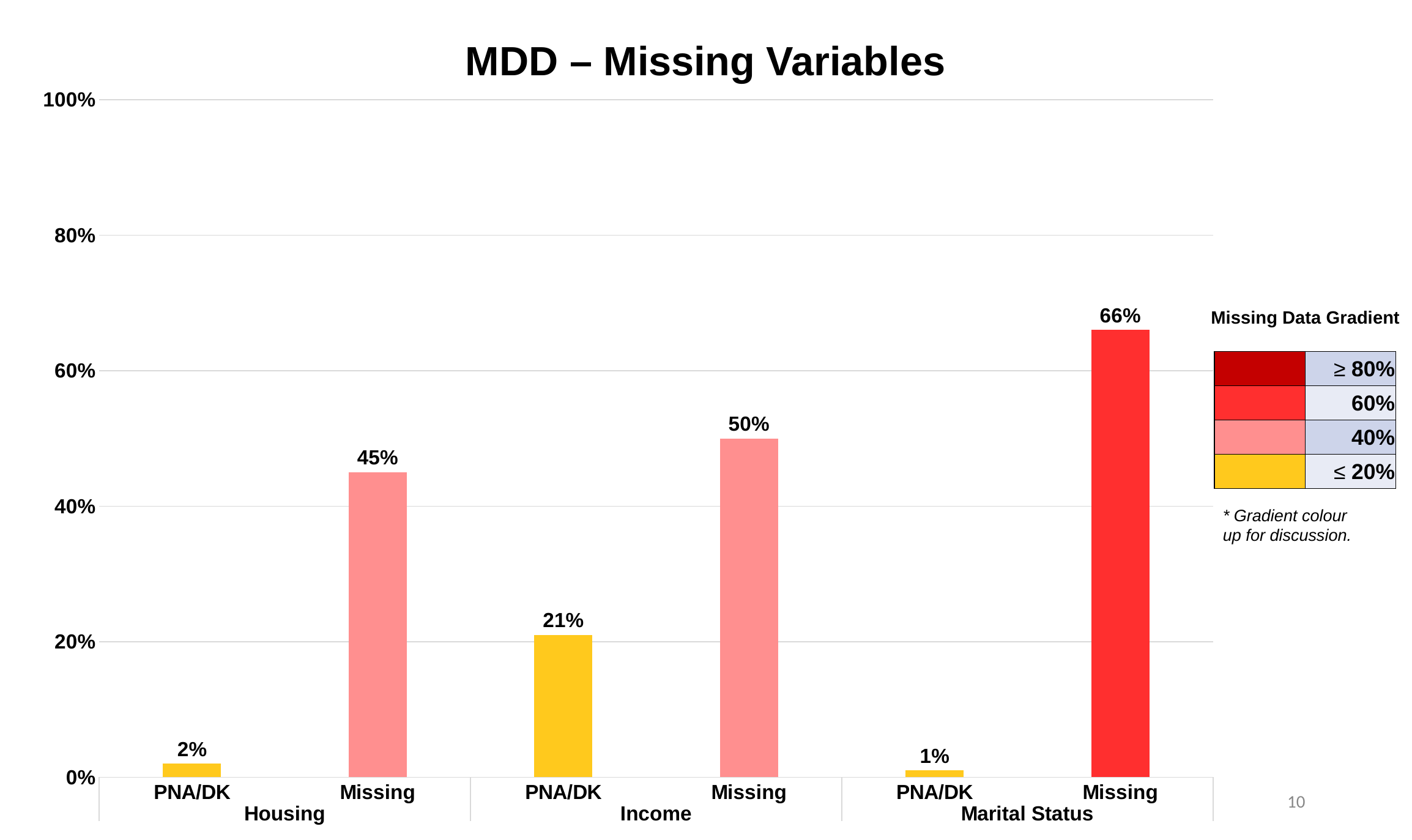

MDD – Missing Variables

### Chart

| Category |  |
|---|---|
| PNA/DK | 0.02 |
| Missing | 0.45 |
| PNA/DK | 0.21 |
| Missing | 0.5 |
| PNA/DK | 0.01 |
| Missing | 0.66 |
Missing Data Gradient
|  | ≥ 80% |
| --- | --- |
|  | 60% |
|  | 40% |
|  | ≤ 20% |
* Gradient colour up for discussion.
10